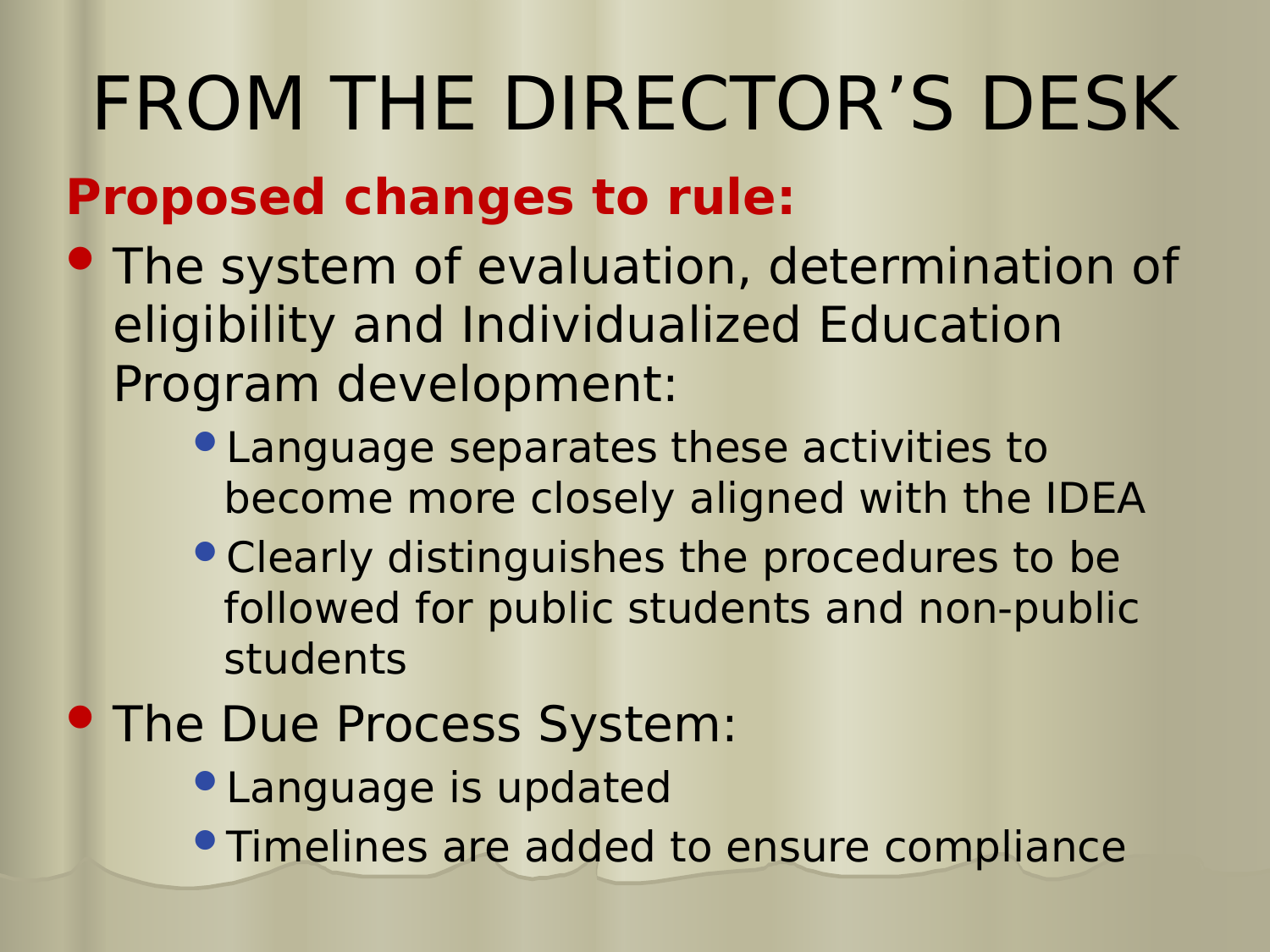

# FROM THE DIRECTOR’S DESK
Proposed changes to rule:
The system of evaluation, determination of eligibility and Individualized Education Program development:
Language separates these activities to become more closely aligned with the IDEA
Clearly distinguishes the procedures to be followed for public students and non-public students
The Due Process System:
Language is updated
Timelines are added to ensure compliance